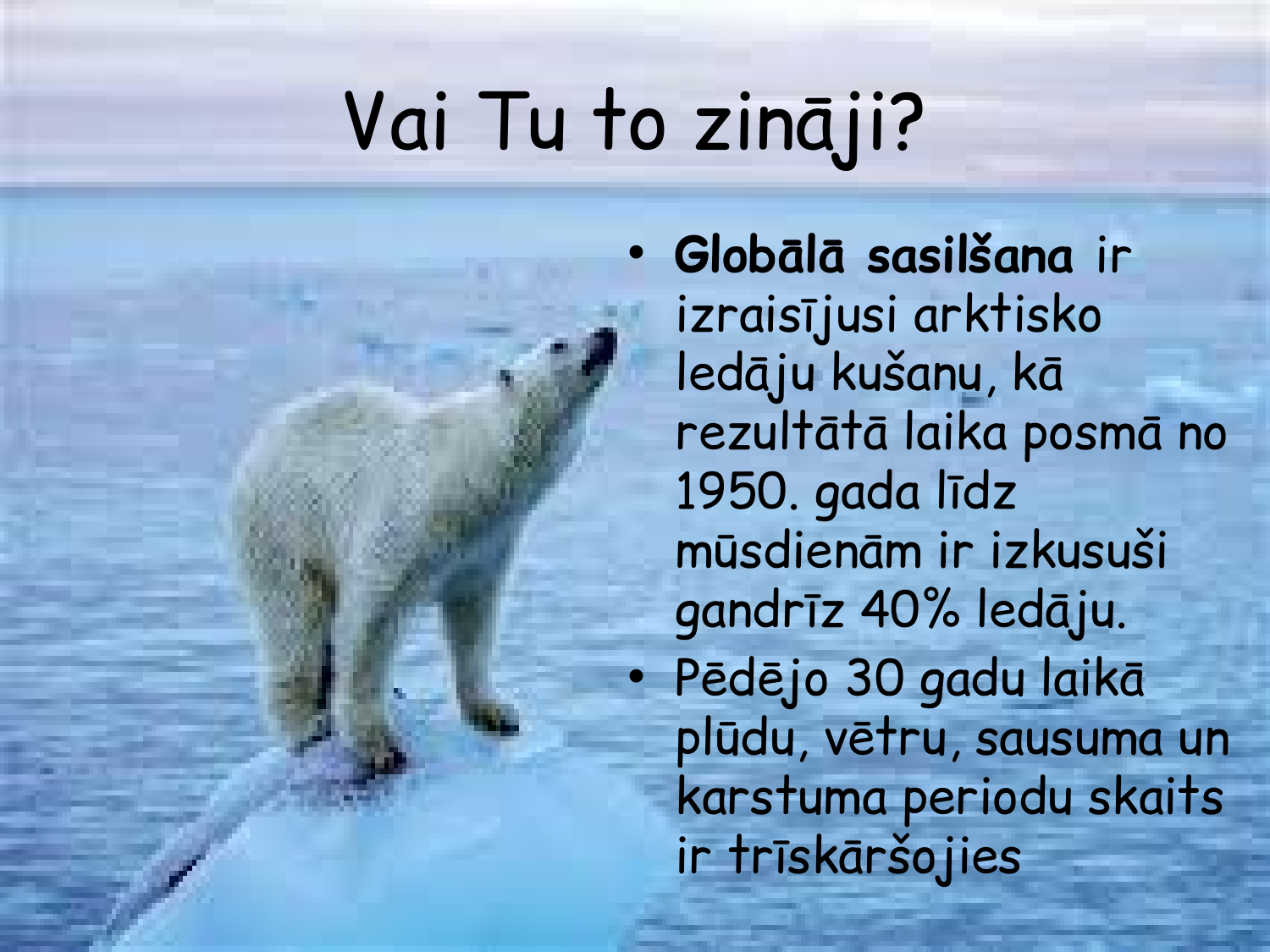

# Vai Tu to zināji?
Globālā sasilšana ir izraisījusi arktisko ledāju kušanu, kā rezultātā laika posmā no 1950. gada līdz mūsdienām ir izkusuši gandrīz 40% ledāju.
Pēdējo 30 gadu laikā plūdu, vētru, sausuma un karstuma periodu skaits ir trīskāršojies